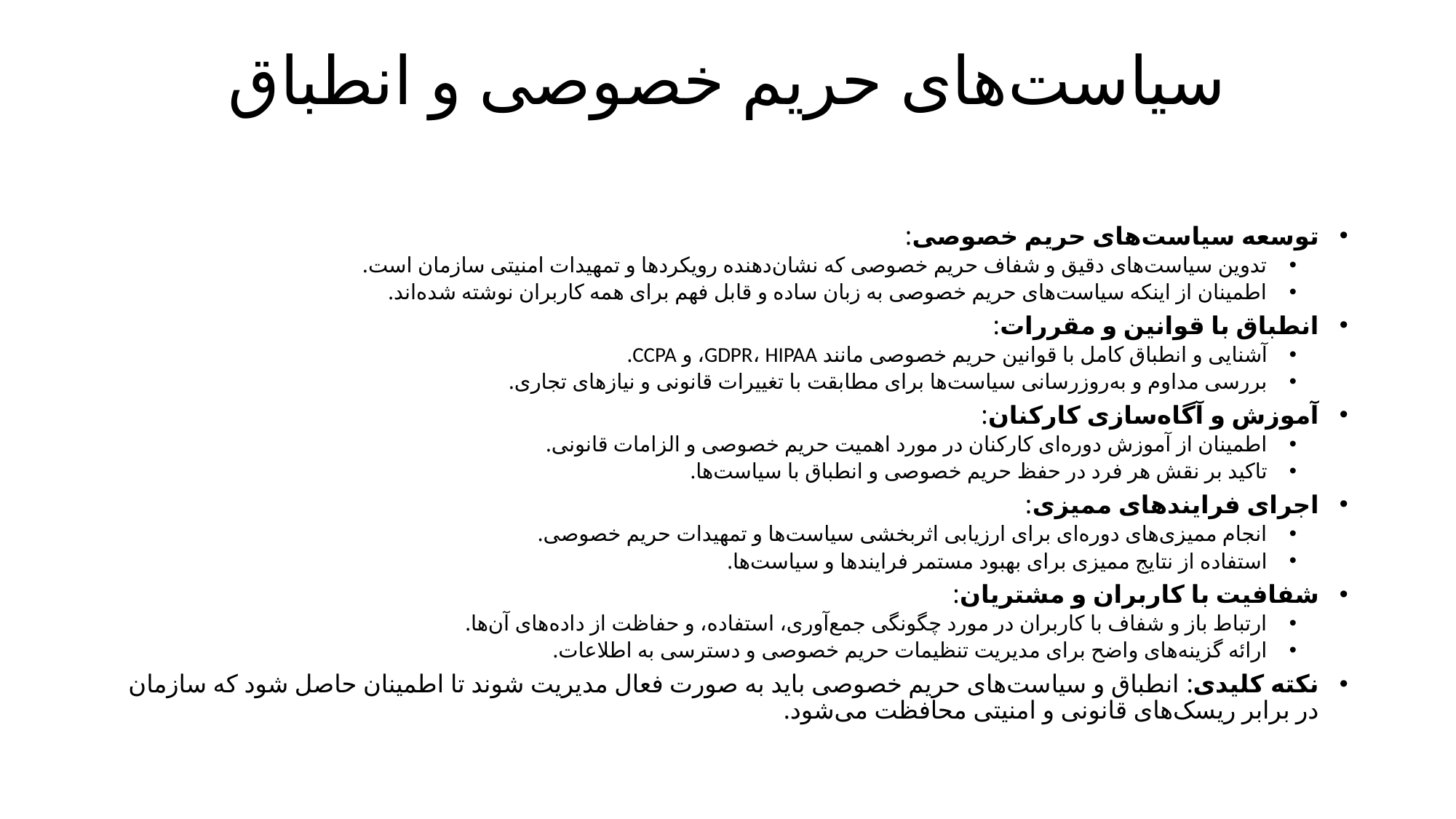

# سیاست‌های حریم خصوصی و انطباق
توسعه سیاست‌های حریم خصوصی:
تدوین سیاست‌های دقیق و شفاف حریم خصوصی که نشان‌دهنده رویکردها و تمهیدات امنیتی سازمان است.
اطمینان از اینکه سیاست‌های حریم خصوصی به زبان ساده و قابل فهم برای همه کاربران نوشته شده‌اند.
انطباق با قوانین و مقررات:
آشنایی و انطباق کامل با قوانین حریم خصوصی مانند GDPR، HIPAA، و CCPA.
بررسی مداوم و به‌روزرسانی سیاست‌ها برای مطابقت با تغییرات قانونی و نیازهای تجاری.
آموزش و آگاه‌سازی کارکنان:
اطمینان از آموزش دوره‌ای کارکنان در مورد اهمیت حریم خصوصی و الزامات قانونی.
تاکید بر نقش هر فرد در حفظ حریم خصوصی و انطباق با سیاست‌ها.
اجرای فرایندهای ممیزی:
انجام ممیزی‌های دوره‌ای برای ارزیابی اثربخشی سیاست‌ها و تمهیدات حریم خصوصی.
استفاده از نتایج ممیزی برای بهبود مستمر فرایندها و سیاست‌ها.
شفافیت با کاربران و مشتریان:
ارتباط باز و شفاف با کاربران در مورد چگونگی جمع‌آوری، استفاده، و حفاظت از داده‌های آن‌ها.
ارائه گزینه‌های واضح برای مدیریت تنظیمات حریم خصوصی و دسترسی به اطلاعات.
نکته کلیدی: انطباق و سیاست‌های حریم خصوصی باید به صورت فعال مدیریت شوند تا اطمینان حاصل شود که سازمان در برابر ریسک‌های قانونی و امنیتی محافظت می‌شود.